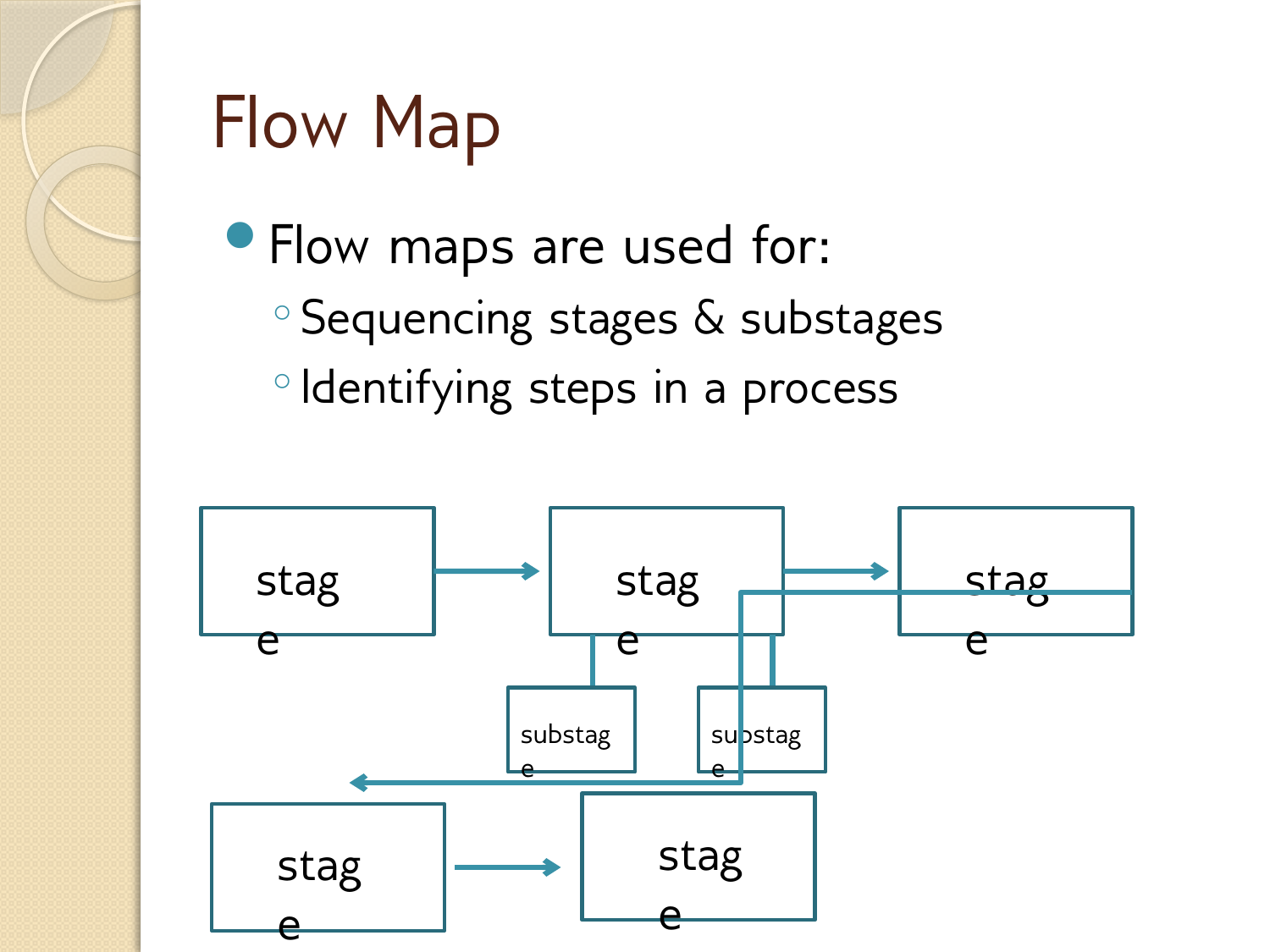

# Flow Map
Flow maps are used for:
Sequencing stages & substages
Identifying steps in a process

stage
stage
stage

substage
substage

stage
stage